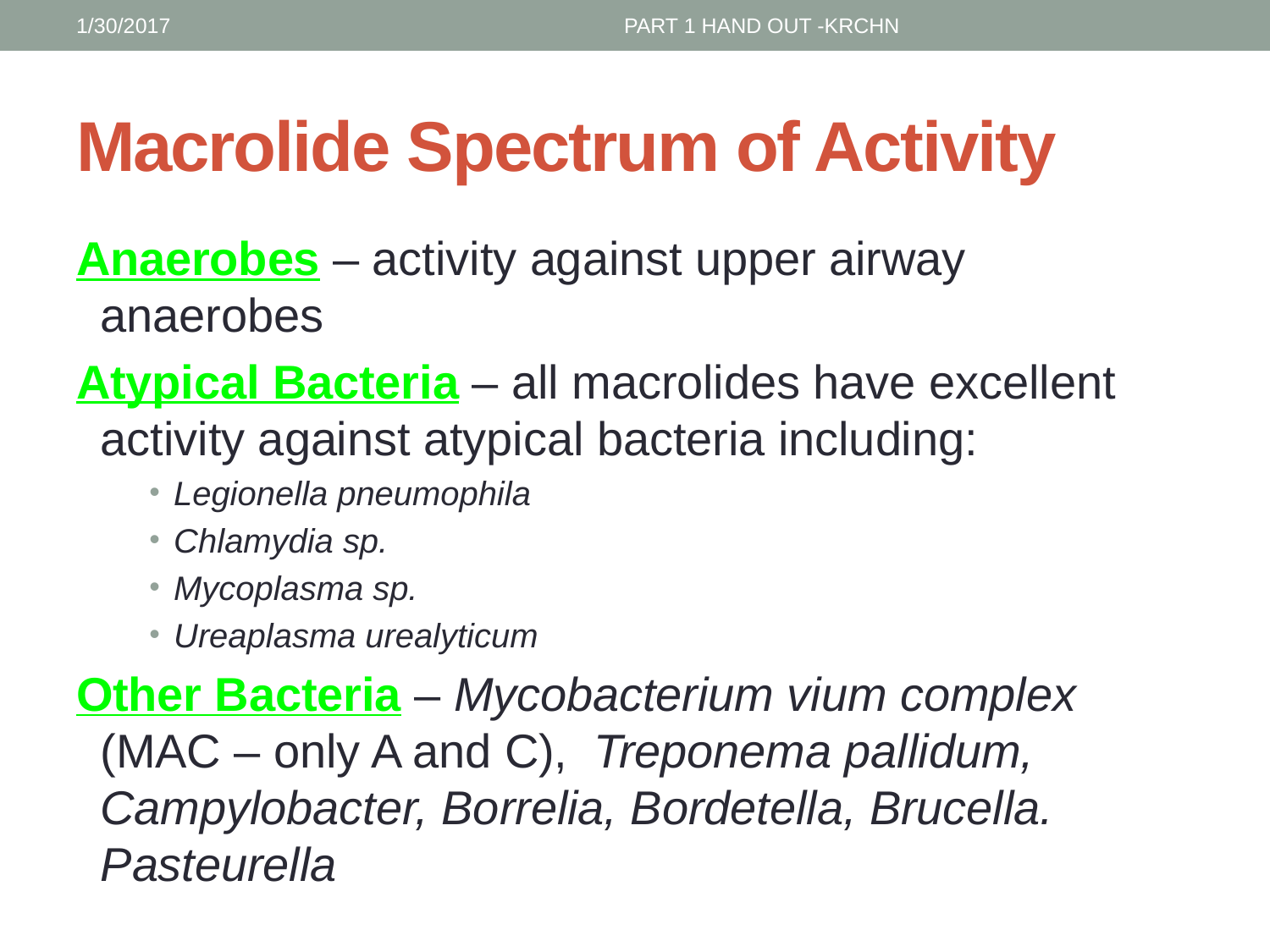

1/30/2017
PART 1 HAND OUT -KRCHN
# Macrolide Spectrum of Activity
Anaerobes – activity against upper airway anaerobes
Atypical Bacteria – all macrolides have excellent activity against atypical bacteria including:
Legionella pneumophila
Chlamydia sp.
Mycoplasma sp.
Ureaplasma urealyticum
Other Bacteria – Mycobacterium vium complex (MAC – only A and C),  Treponema pallidum, Campylobacter, Borrelia, Bordetella, Brucella. Pasteurella